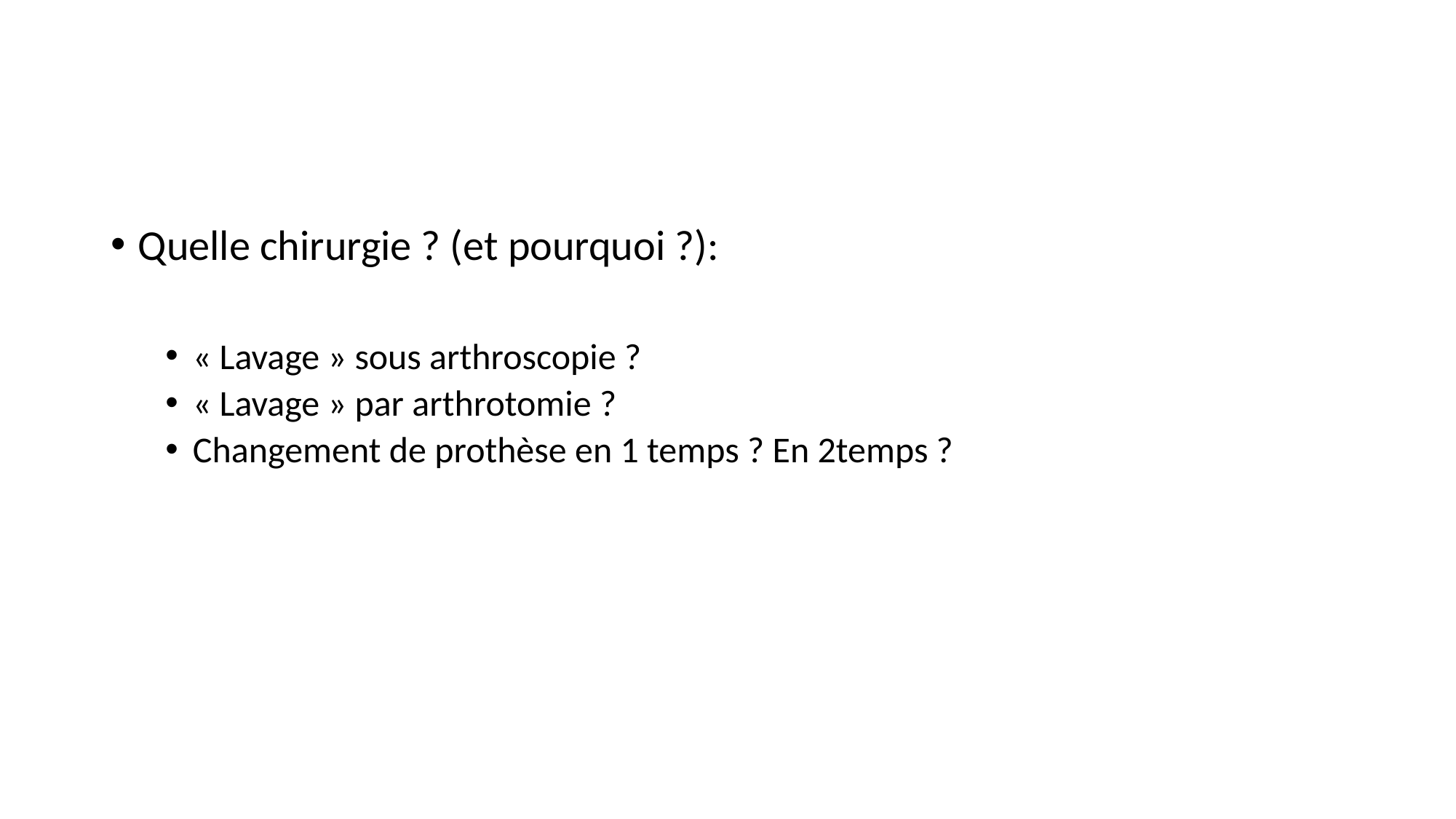

#
Quelle chirurgie ? (et pourquoi ?):

« Lavage » sous arthroscopie ?
« Lavage » par arthrotomie ?
Changement de prothèse en 1 temps ? En 2temps ?